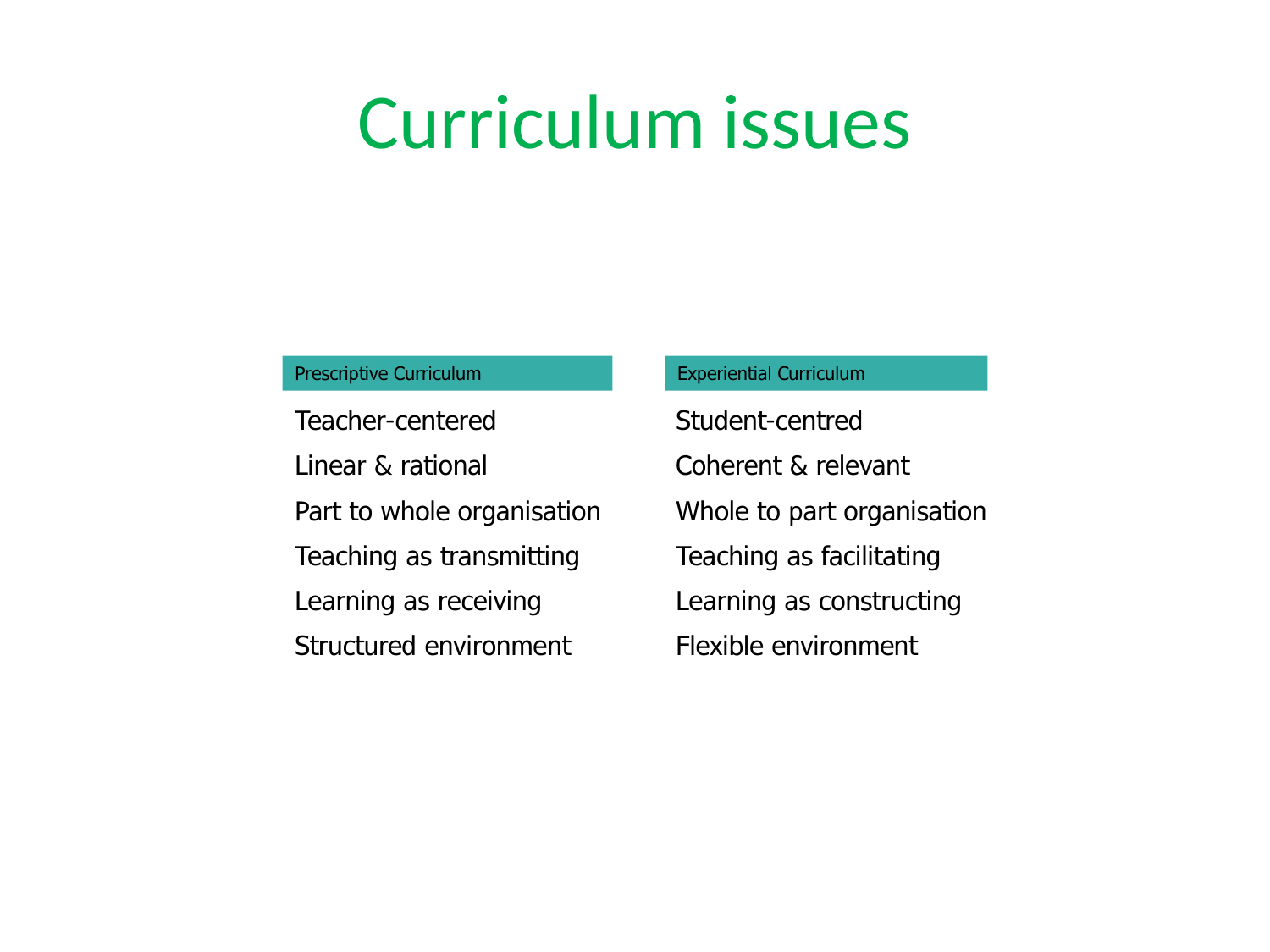

# Curriculum issues
Prescriptive Curriculum
Experiential Curriculum
Teacher-centered 		Student-centred
Linear & rational  		Coherent & relevant
Part to whole organisation  	Whole to part organisation
Teaching as transmitting 	Teaching as facilitating
Learning as receiving 	Learning as constructing
Structured environment 	Flexible environment